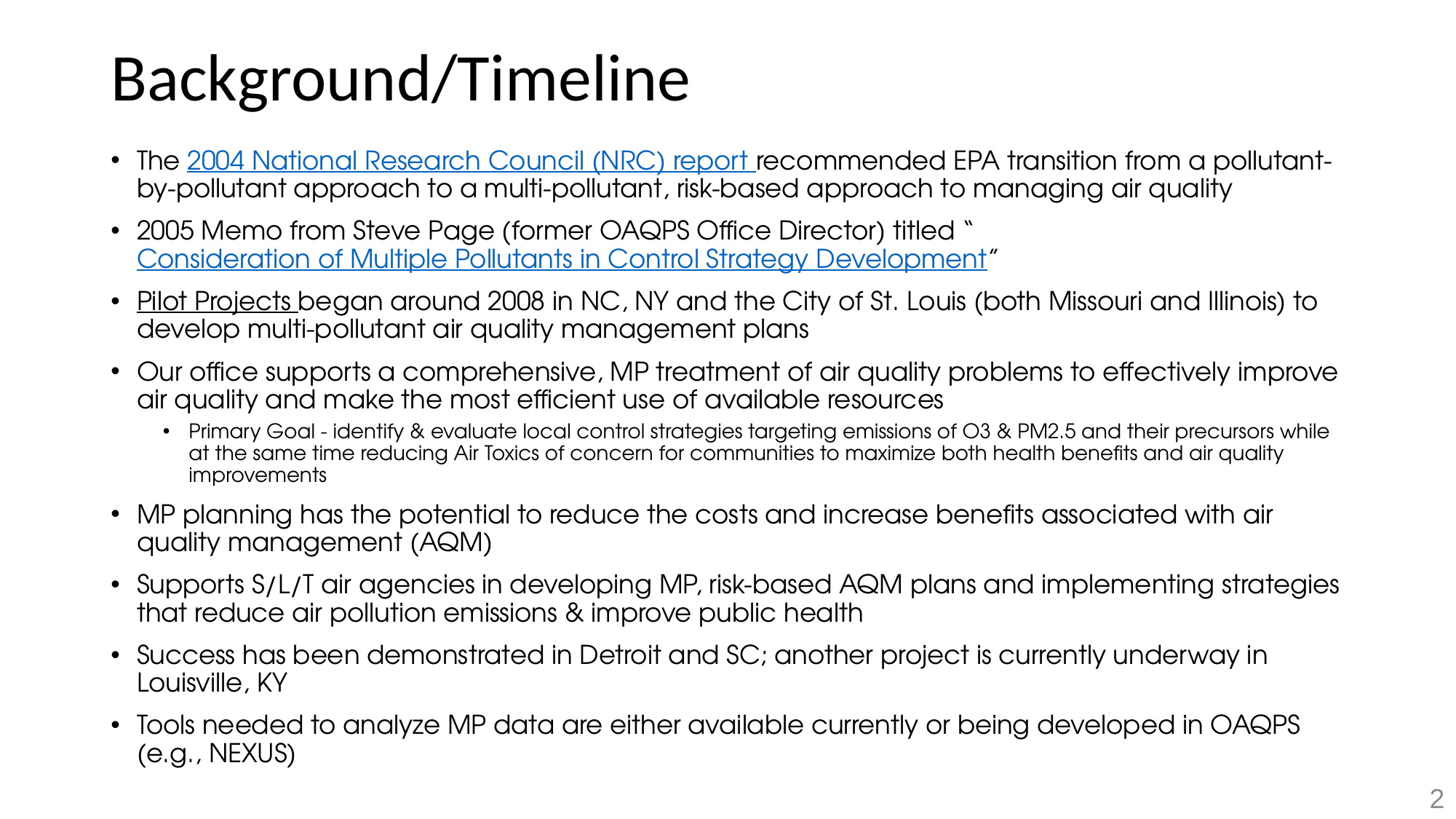

# Background/Timeline
The 2004 National Research Council (NRC) report recommended EPA transition from a pollutant-by-pollutant approach to a multi-pollutant, risk-based approach to managing air quality
2005 Memo from Steve Page (former OAQPS Office Director) titled “Consideration of Multiple Pollutants in Control Strategy Development”
Pilot Projects began around 2008 in NC, NY and the City of St. Louis (both Missouri and Illinois) to develop multi-pollutant air quality management plans
Our office supports a comprehensive, MP treatment of air quality problems to effectively improve air quality and make the most efficient use of available resources
Primary Goal - identify & evaluate local control strategies targeting emissions of O3 & PM2.5 and their precursors while at the same time reducing Air Toxics of concern for communities to maximize both health benefits and air quality improvements
MP planning has the potential to reduce the costs and increase benefits associated with air quality management (AQM)
Supports S/L/T air agencies in developing MP, risk-based AQM plans and implementing strategies that reduce air pollution emissions & improve public health
Success has been demonstrated in Detroit and SC; another project is currently underway in Louisville, KY
Tools needed to analyze MP data are either available currently or being developed in OAQPS (e.g., NEXUS)
2